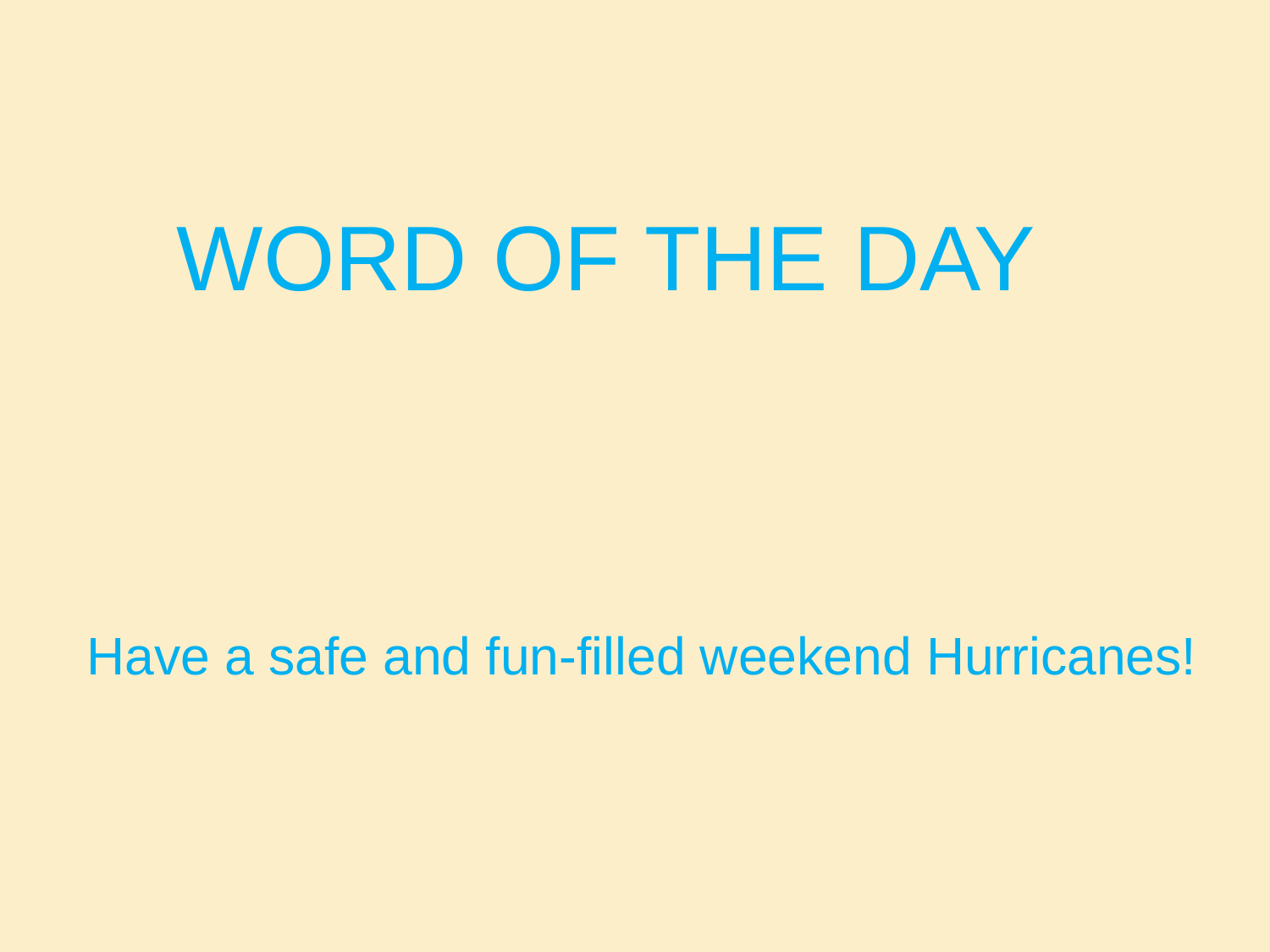

# Word of the Day
Have a safe and fun-filled weekend Hurricanes!